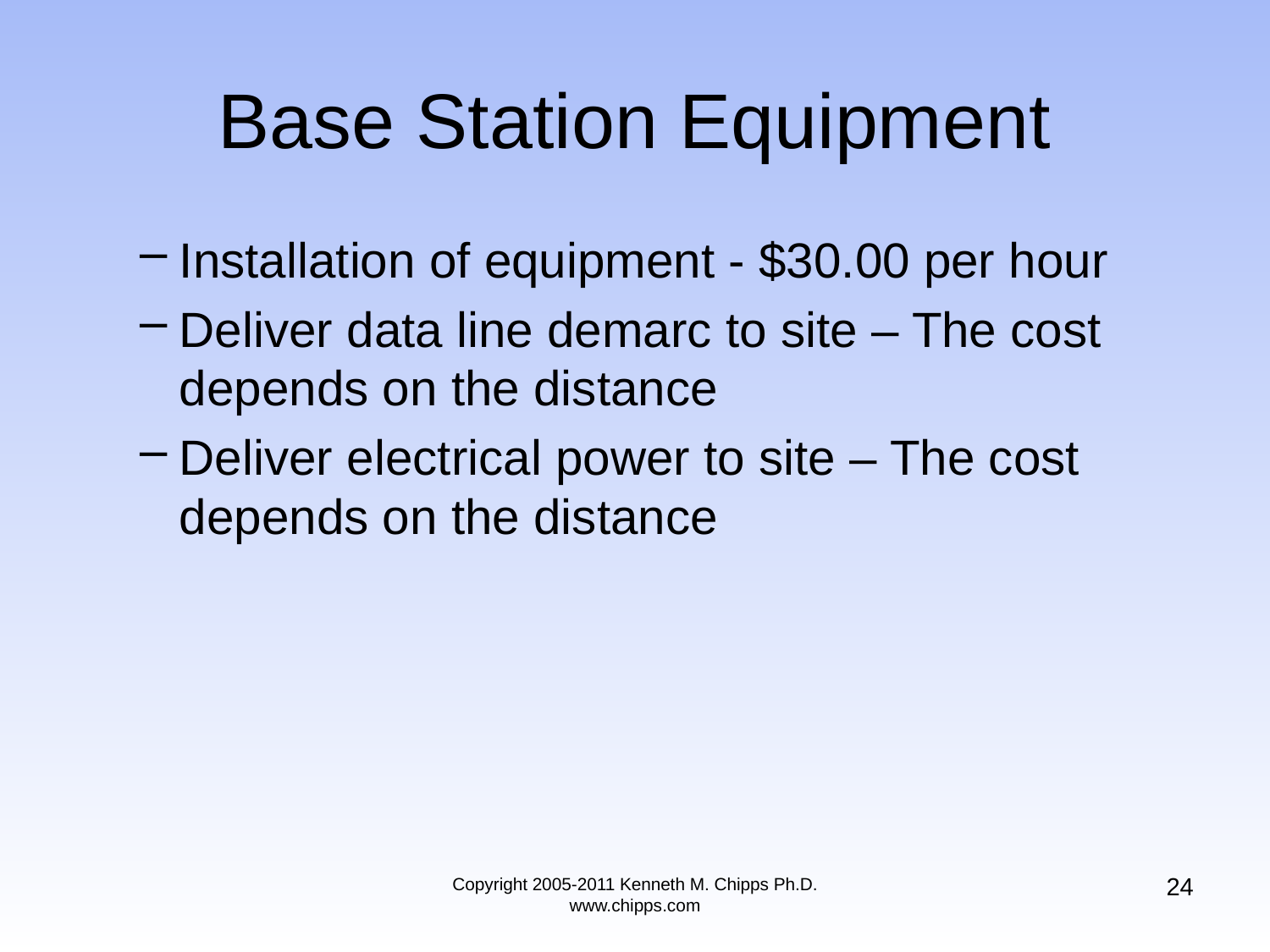

# Base Station Equipment
Installation of equipment - $30.00 per hour
Deliver data line demarc to site – The cost depends on the distance
Deliver electrical power to site – The cost depends on the distance
24
Copyright 2005-2011 Kenneth M. Chipps Ph.D. www.chipps.com